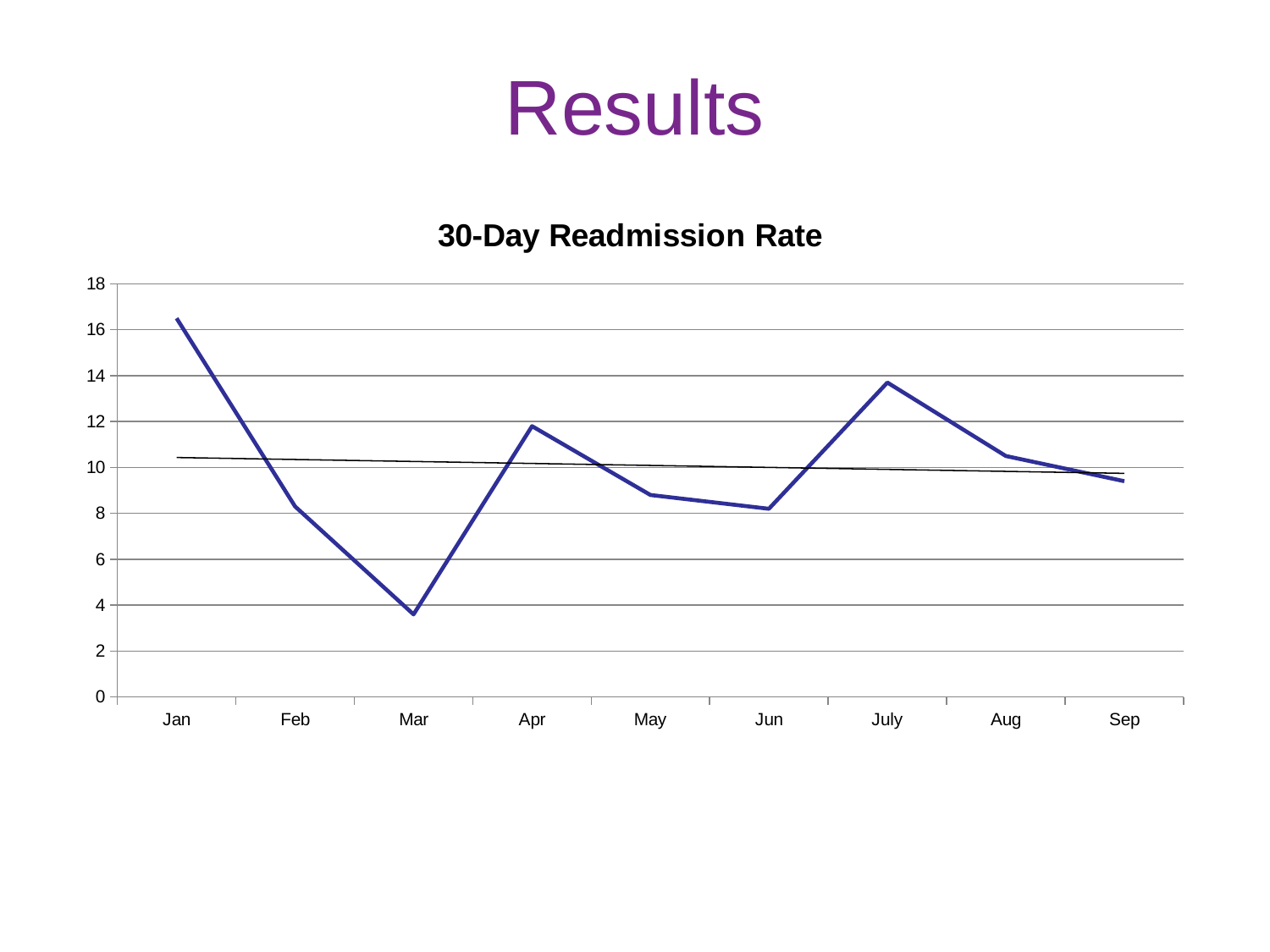

# Results

### Chart: 30-Day Readmission Rate

| Category |  |
|---|---|
| Jan | 16.5 |
| Feb | 8.3 |
| Mar | 3.6 |
| Apr | 11.8 |
| May | 8.8 |
| Jun | 8.2 |
| July | 13.7 |
| Aug | 10.5 |
| Sep | 9.4 |